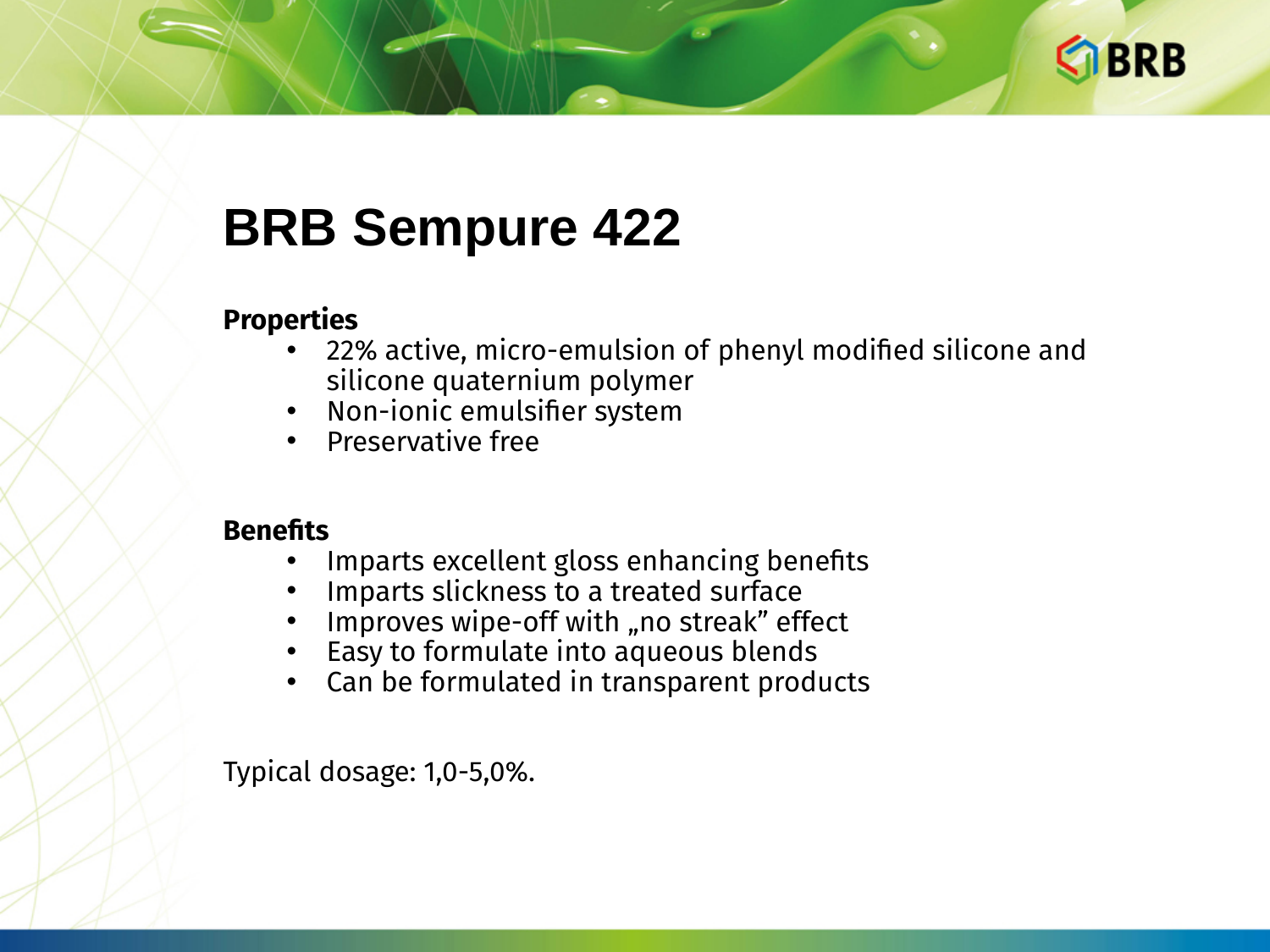

# BRB Sempure 422
Properties
22% active, micro-emulsion of phenyl modified silicone and silicone quaternium polymer
Non-ionic emulsifier system
Preservative free

Benefits
Imparts excellent gloss enhancing benefits
Imparts slickness to a treated surface
Improves wipe-off with „no streak” effect
Easy to formulate into aqueous blends
Can be formulated in transparent products

Typical dosage: 1,0-5,0%.